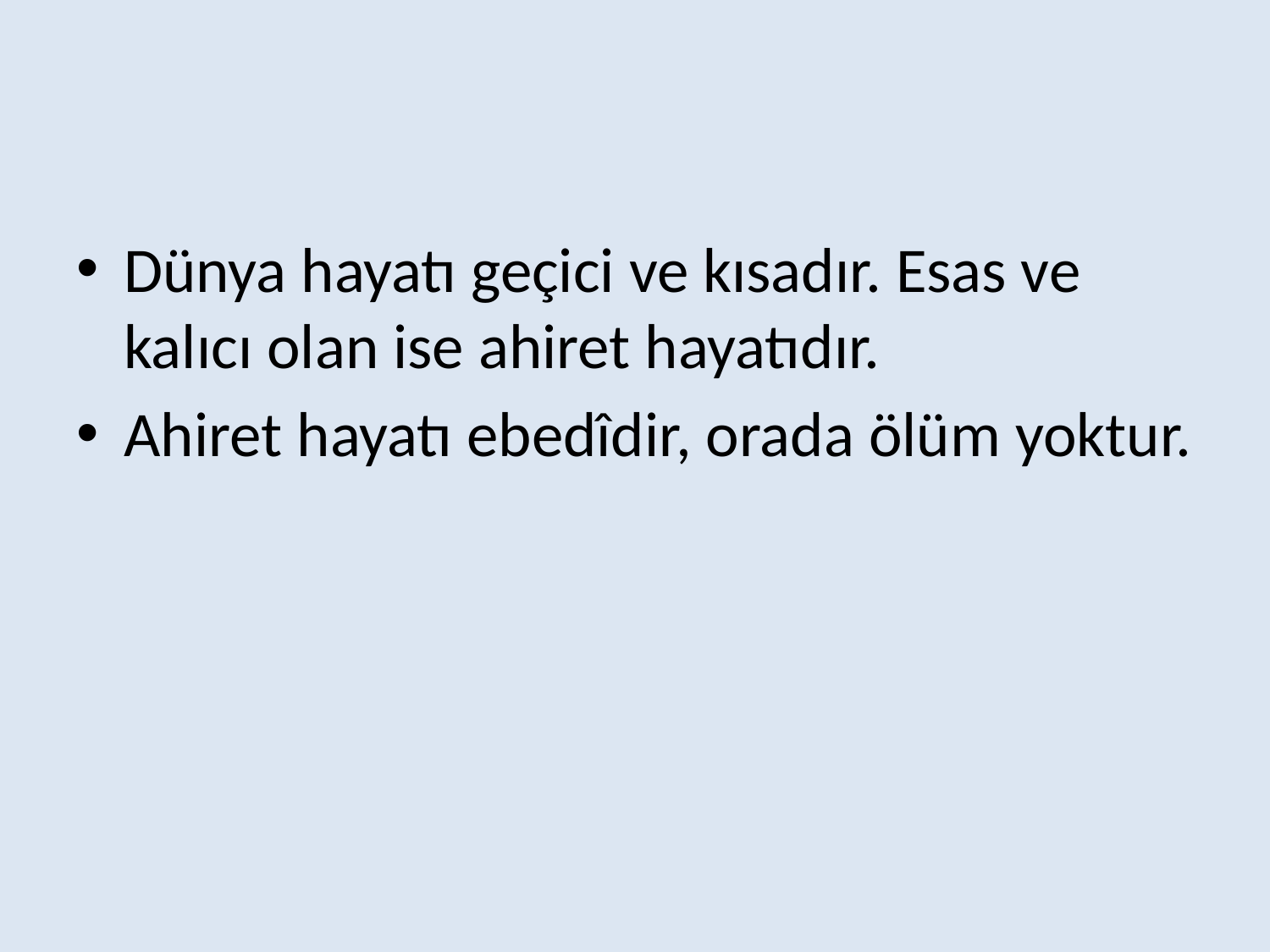

Dünya hayatı geçici ve kısadır. Esas ve kalıcı olan ise ahiret hayatıdır.
Ahiret hayatı ebedîdir, orada ölüm yoktur.